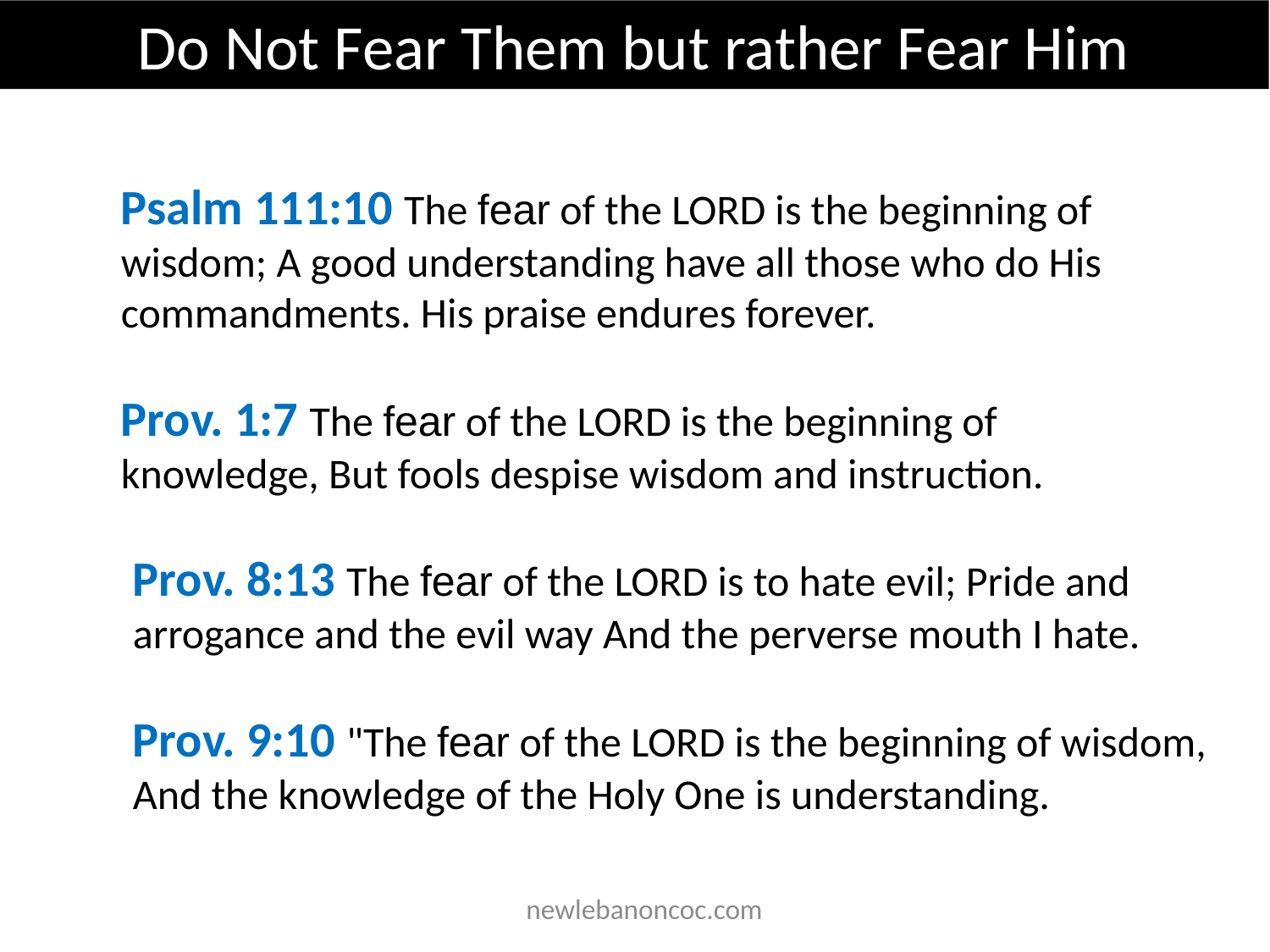

Do Not Fear Them but rather Fear Him
Psalm 111:10 The fear of the LORD is the beginning of wisdom; A good understanding have all those who do His commandments. His praise endures forever.

Prov. 1:7 The fear of the LORD is the beginning of knowledge, But fools despise wisdom and instruction.

Prov. 8:13 The fear of the LORD is to hate evil; Pride and arrogance and the evil way And the perverse mouth I hate.

Prov. 9:10 "The fear of the LORD is the beginning of wisdom, And the knowledge of the Holy One is understanding.
   newlebanoncoc.com